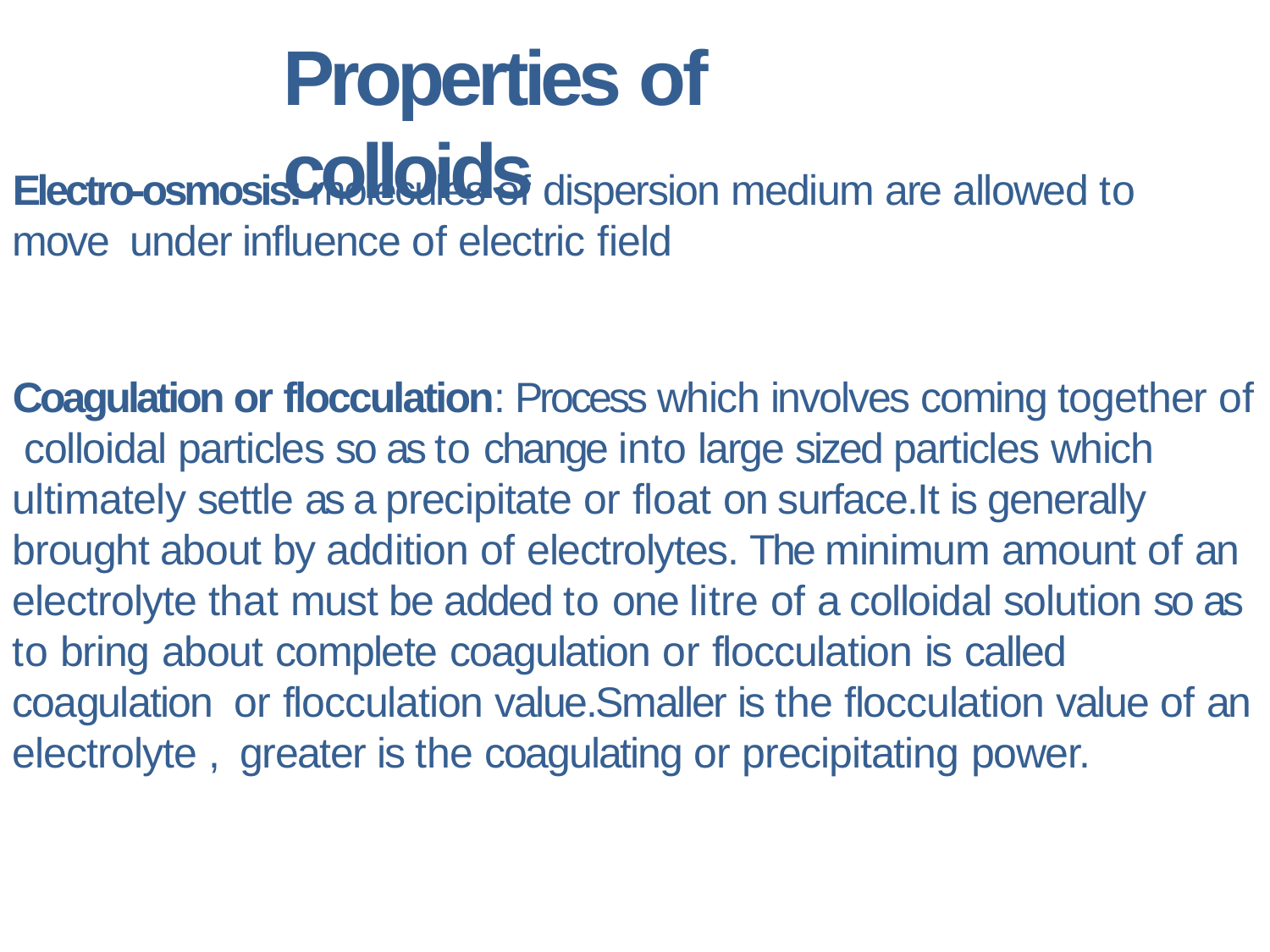

# Properties of colloids
Electro-osmosis: molecules of dispersion medium are allowed to move  under influence of electric field

Coagulation or flocculation: Process which involves coming together of  colloidal particles so as to change into large sized particles which  ultimately settle as a precipitate or float on surface.It is generally  brought about by addition of electrolytes. The minimum amount of an  electrolyte that must be added to one litre of a colloidal solution so as  to bring about complete coagulation or flocculation is called coagulation  or flocculation value.Smaller is the flocculation value of an electrolyte ,  greater is the coagulating or precipitating power.